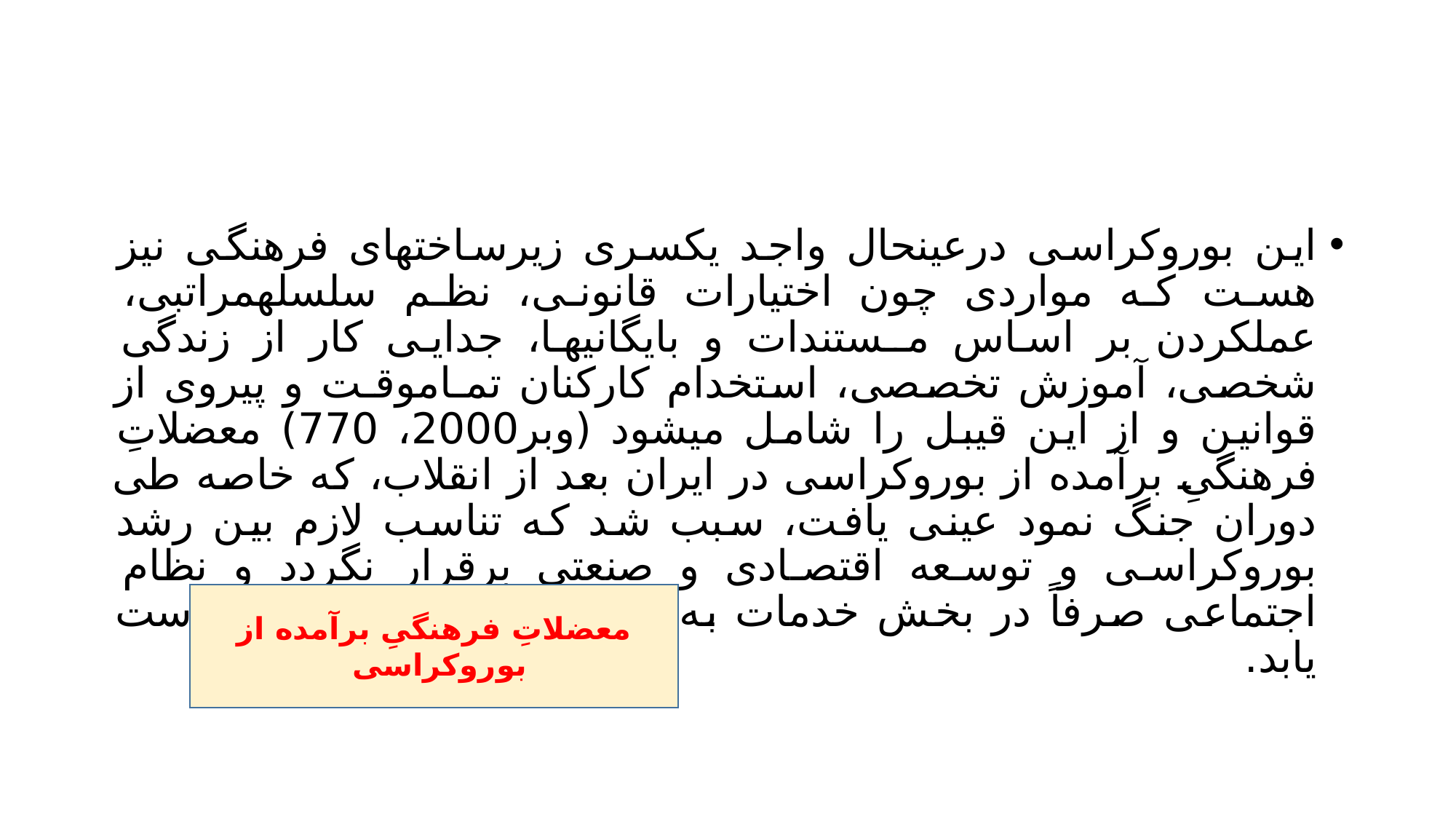

#
این بوروکراسی درعینحال واجد یکسری زیرساختهای فرهنگی نیز هست که مواردی چون اختیارات قانونی، نظم سلسلهمراتبی، عملکردن بر اساس مـستندات و بایگانیها، جدایی کار از زندگی شخصی، آموزش تخصصی، استخدام کارکنان تمـاموقـت و پیروی از قوانین و از این قیبل را شامل میشود (وبر2000، 770) معضلاتِ فرهنگیِ برآمده از بوروکراسی در ایران بعد از انقلاب، که خاصه طی دوران جنگ نمود عینی یافت، سبب شد که تناسب لازم بین رشد بوروکراسی و توسعه اقتصادی و صنعتی برقرار نگردد و نظام اجتماعی صرفاً در بخش خدمات به بالاترین درصد نرخ رشد دست یابد.

معضلاتِ فرهنگیِ برآمده از بوروکراسی